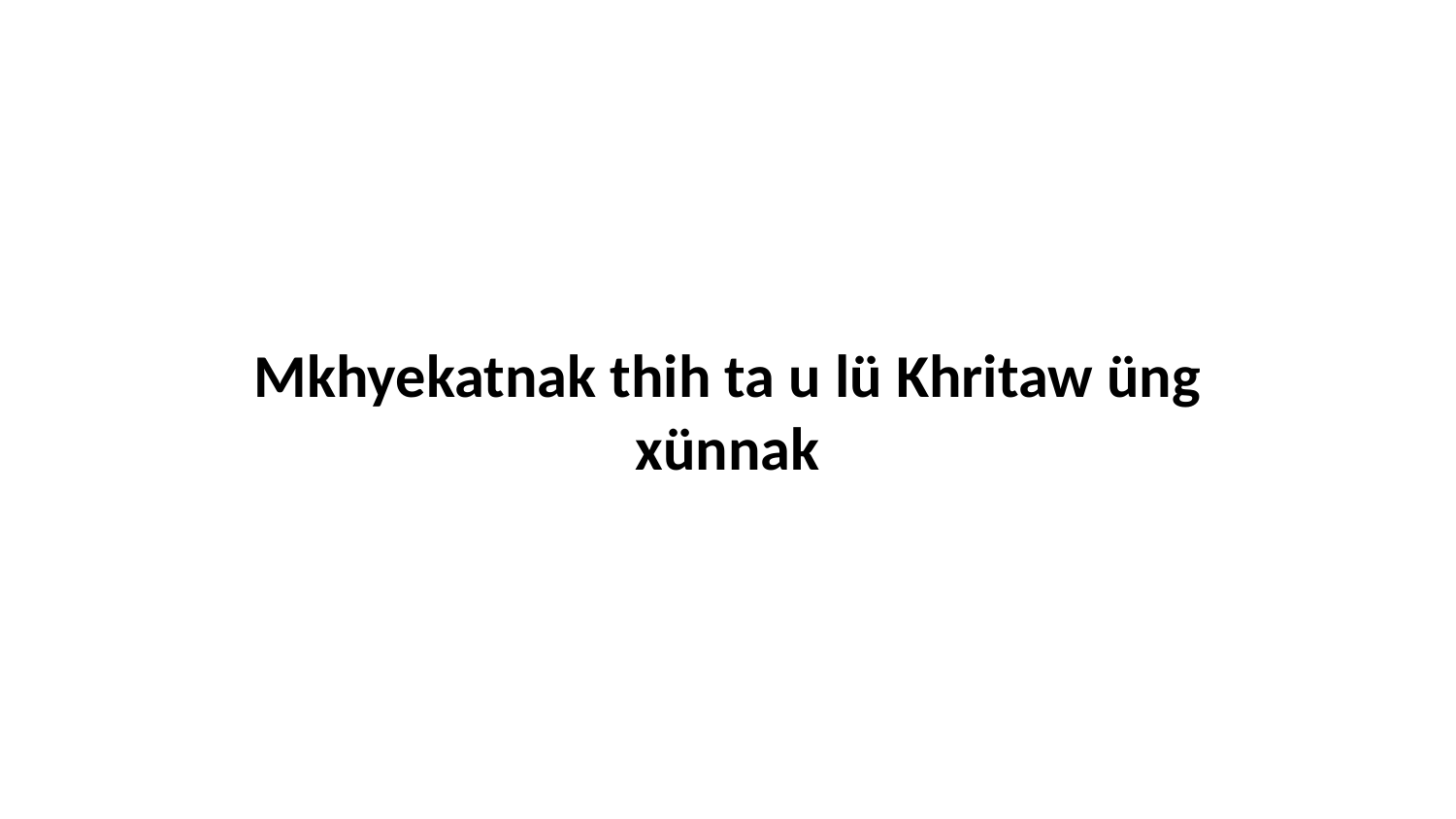

Mkhyekatnak thih ta u lü Khritaw üng xünnak